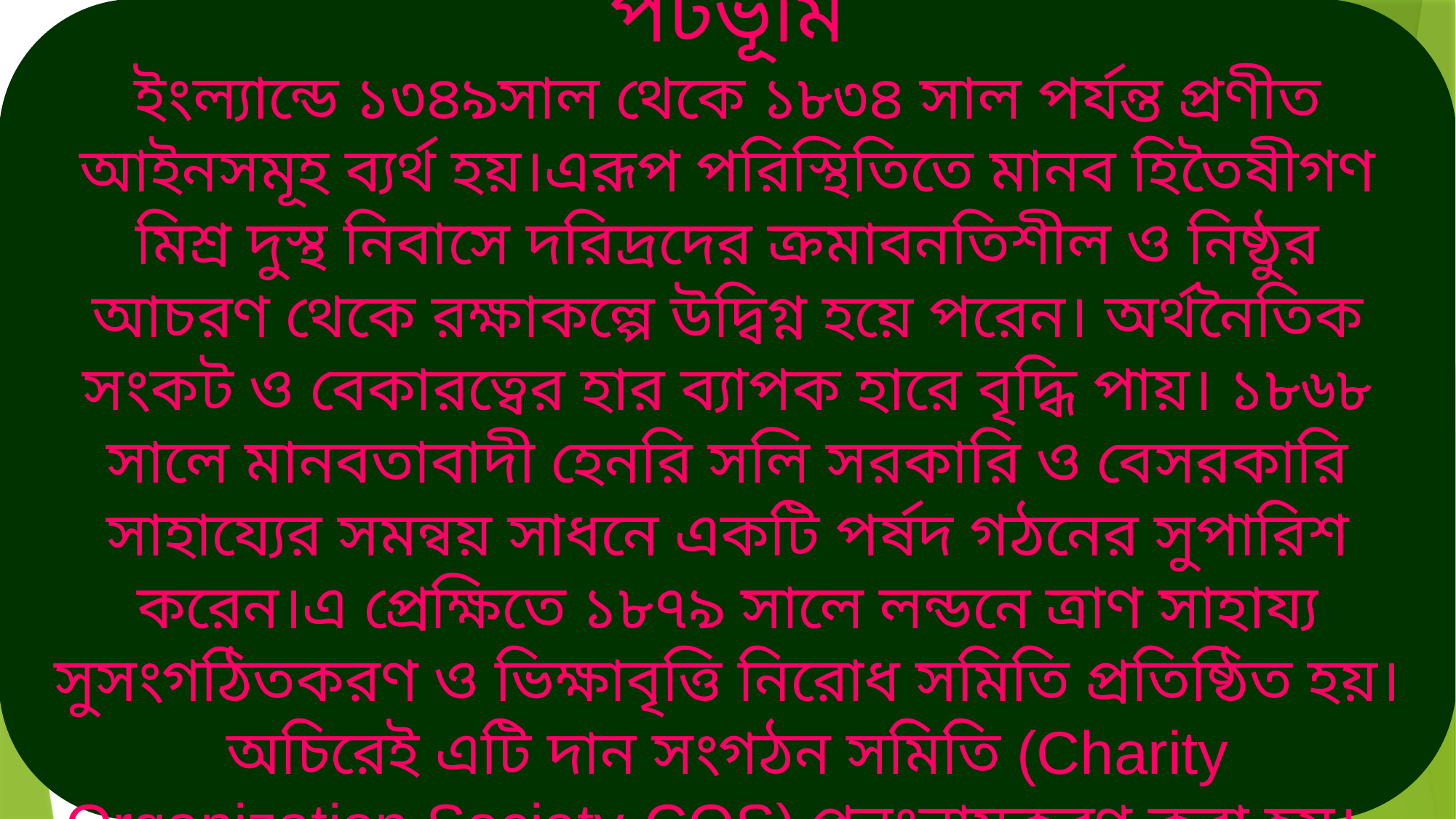

পটভূমি
ইংল্যান্ডে ১৩৪৯সাল থেকে ১৮৩৪ সাল পর্যন্ত প্রণীত আইনসমূহ ব্যর্থ হয়।এরূপ পরিস্থিতিতে মানব হিতৈষীগণ মিশ্র দুস্থ নিবাসে দরিদ্রদের ক্রমাবনতিশীল ও নিষ্ঠুর আচরণ থেকে রক্ষাকল্পে উদ্বিগ্ন হয়ে পরেন। অর্থনৈতিক সংকট ও বেকারত্বের হার ব্যাপক হারে বৃদ্ধি পায়। ১৮৬৮ সালে মানবতাবাদী হেনরি সলি সরকারি ও বেসরকারি সাহায্যের সমন্বয় সাধনে একটি পর্ষদ গঠনের সুপারিশ করেন।এ প্রেক্ষিতে ১৮৭৯ সালে লন্ডনে ত্রাণ সাহায্য সুসংগঠিতকরণ ও ভিক্ষাবৃত্তি নিরোধ সমিতি প্রতিষ্ঠিত হয়।অচিরেই এটি দান সংগঠন সমিতি (Charity Organization Society-COS) পুনঃনামকরণ করা হয়।